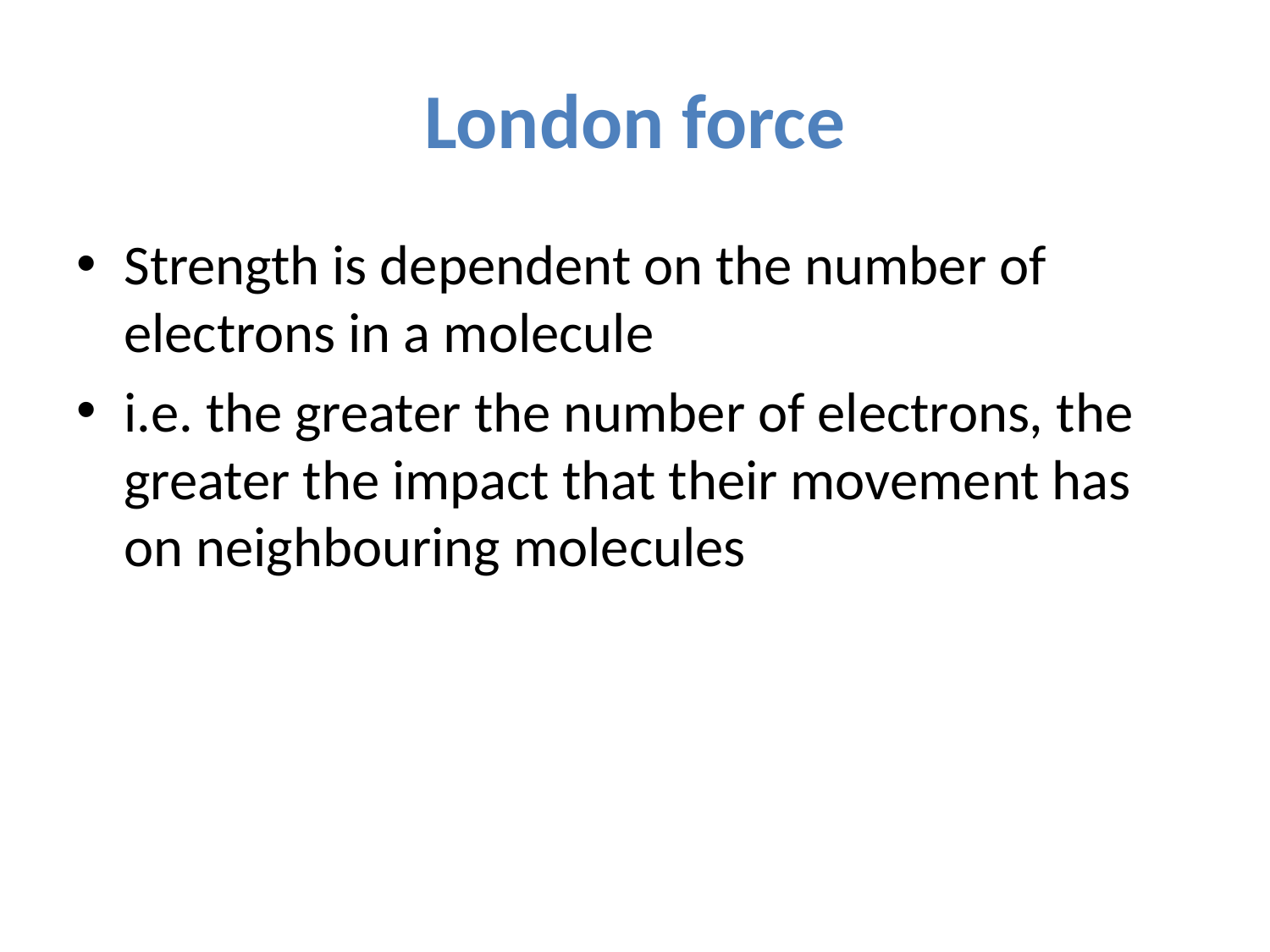

# London force
Strength is dependent on the number of electrons in a molecule
i.e. the greater the number of electrons, the greater the impact that their movement has on neighbouring molecules